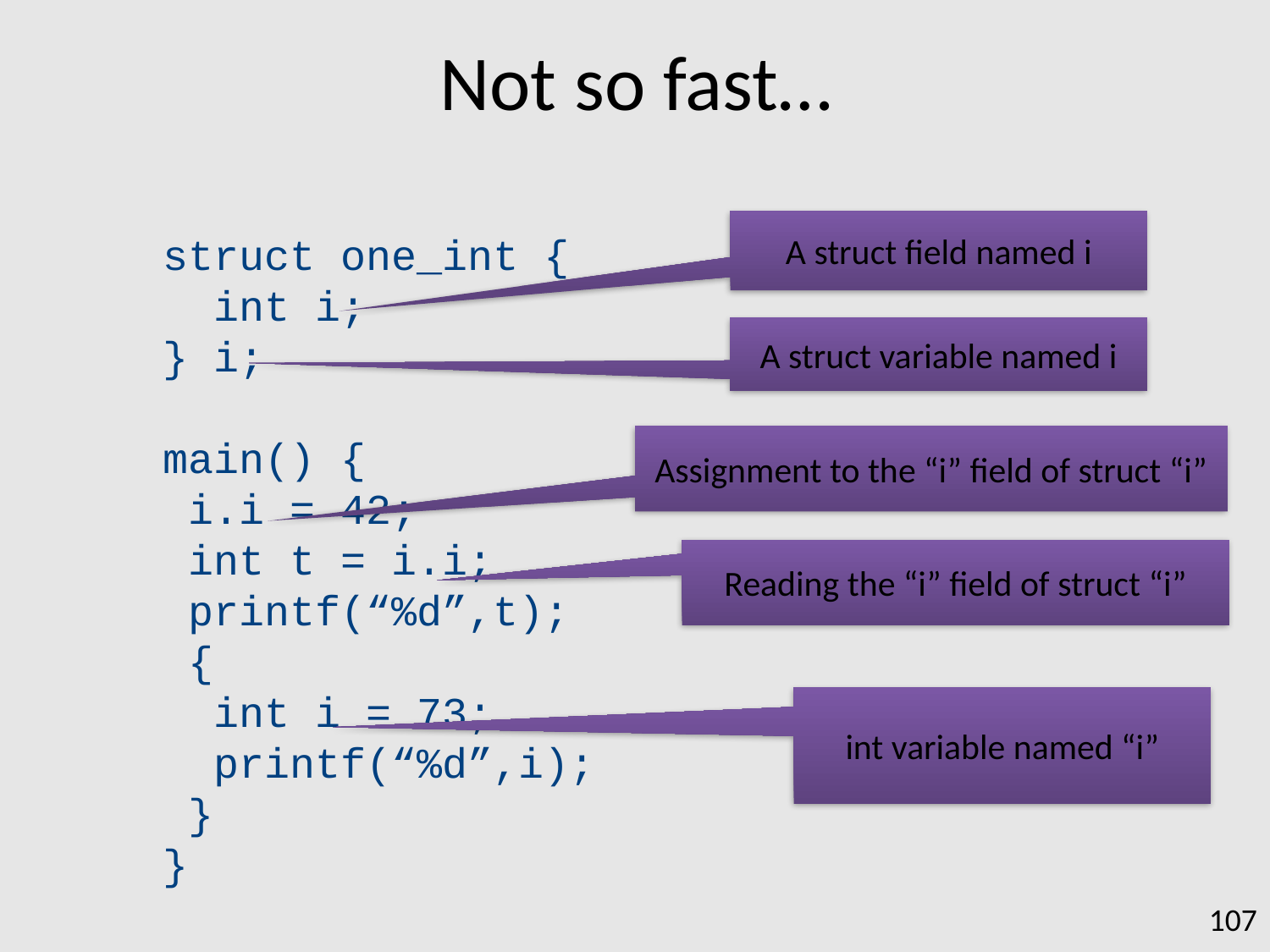

# Not so fast…
A struct field named i
struct one_int {
  int i;
} i;

main() {
 i.i = 42;
 int t = i.i;
 printf(“%d”,t);
 {
  int i = 73;
  printf(“%d”,i);
 }
}
A struct variable named i
Assignment to the “i” field of struct “i”
Reading the “i” field of struct “i”
int variable named “i”
107